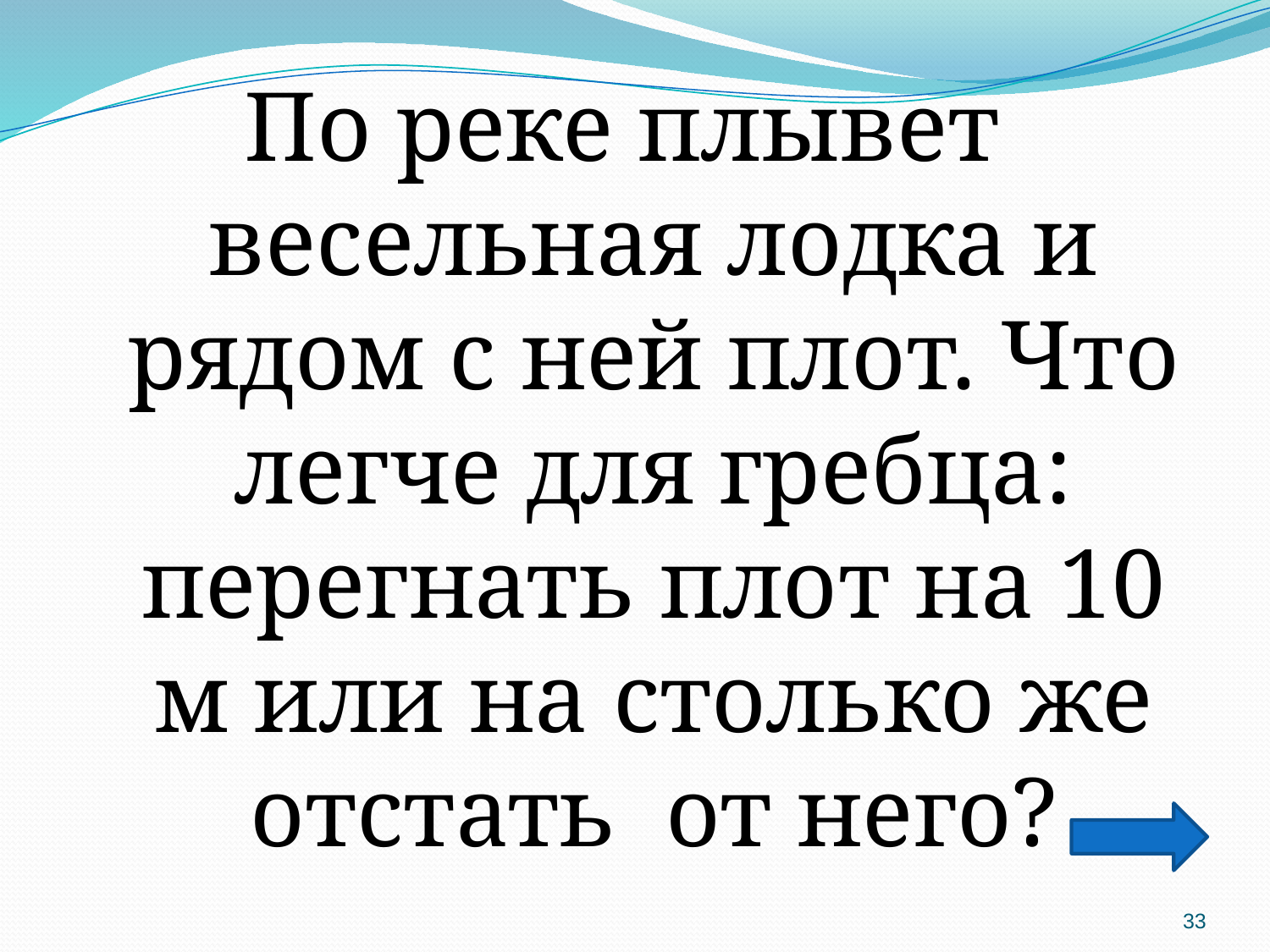

По реке плывет  весельная лодка и рядом с ней плот. Что легче для гребца: перегнать плот на 10 м или на столько же отстать  от него?

33